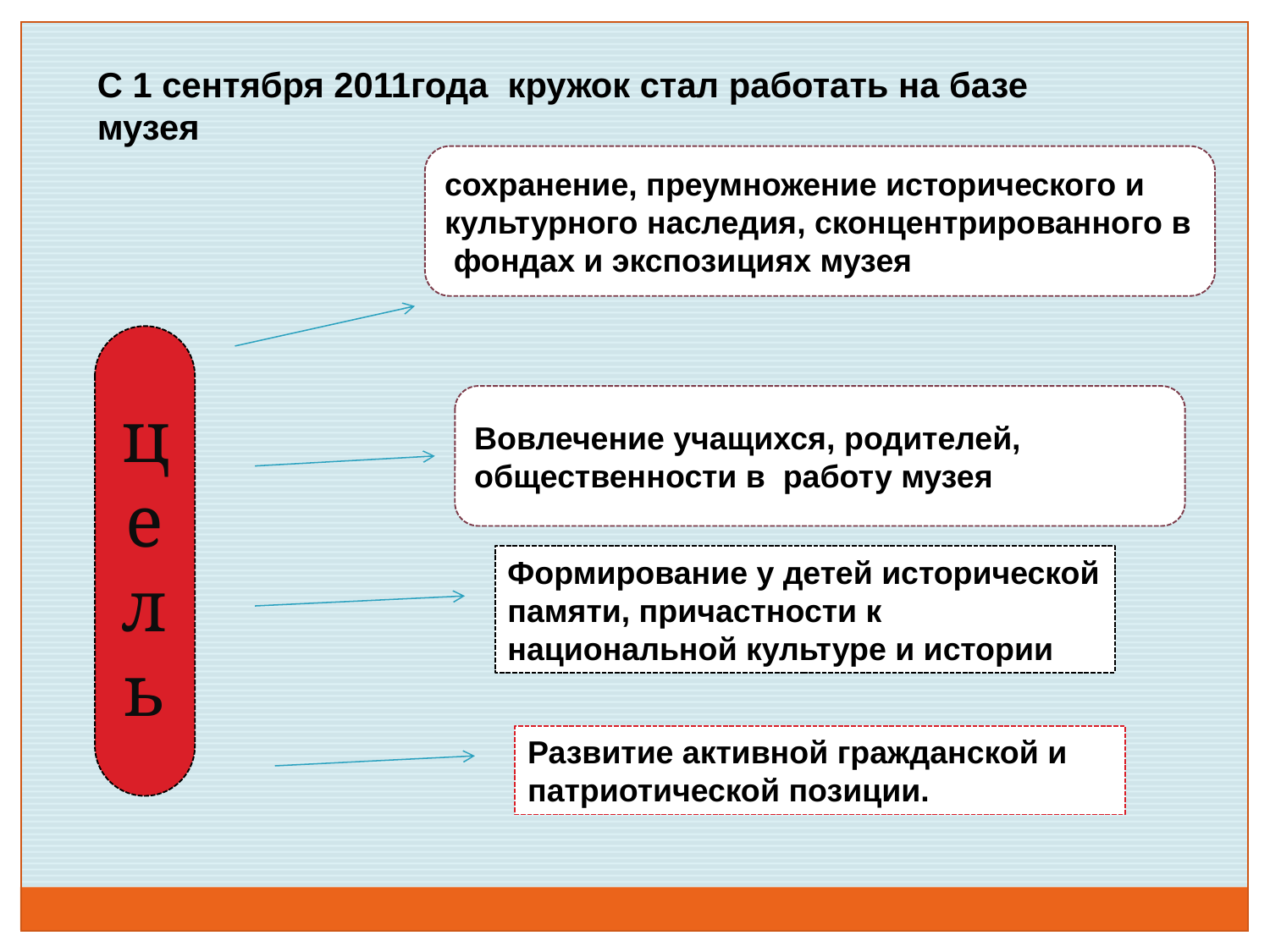

С 1 сентября 2011года  кружок стал работать на базе музея
сохранение, преумножение исторического и культурного наследия ,сконцентрированного в
 фондах и экспозициях музея
сохранение, преумножение исторического и культурного наследия, сконцентрированного в
 фондах и экспозициях музея
цель
М
У
З
Е
й
Вовлечение учащихся, родителей,
общественности в  работу музея
вовлечения учащихся, родителей,
общественности в его работу,
Формирование у детей исторической памяти, причастности к национальной культуре и истории
Развитие активной гражданской и патриотической позиции.